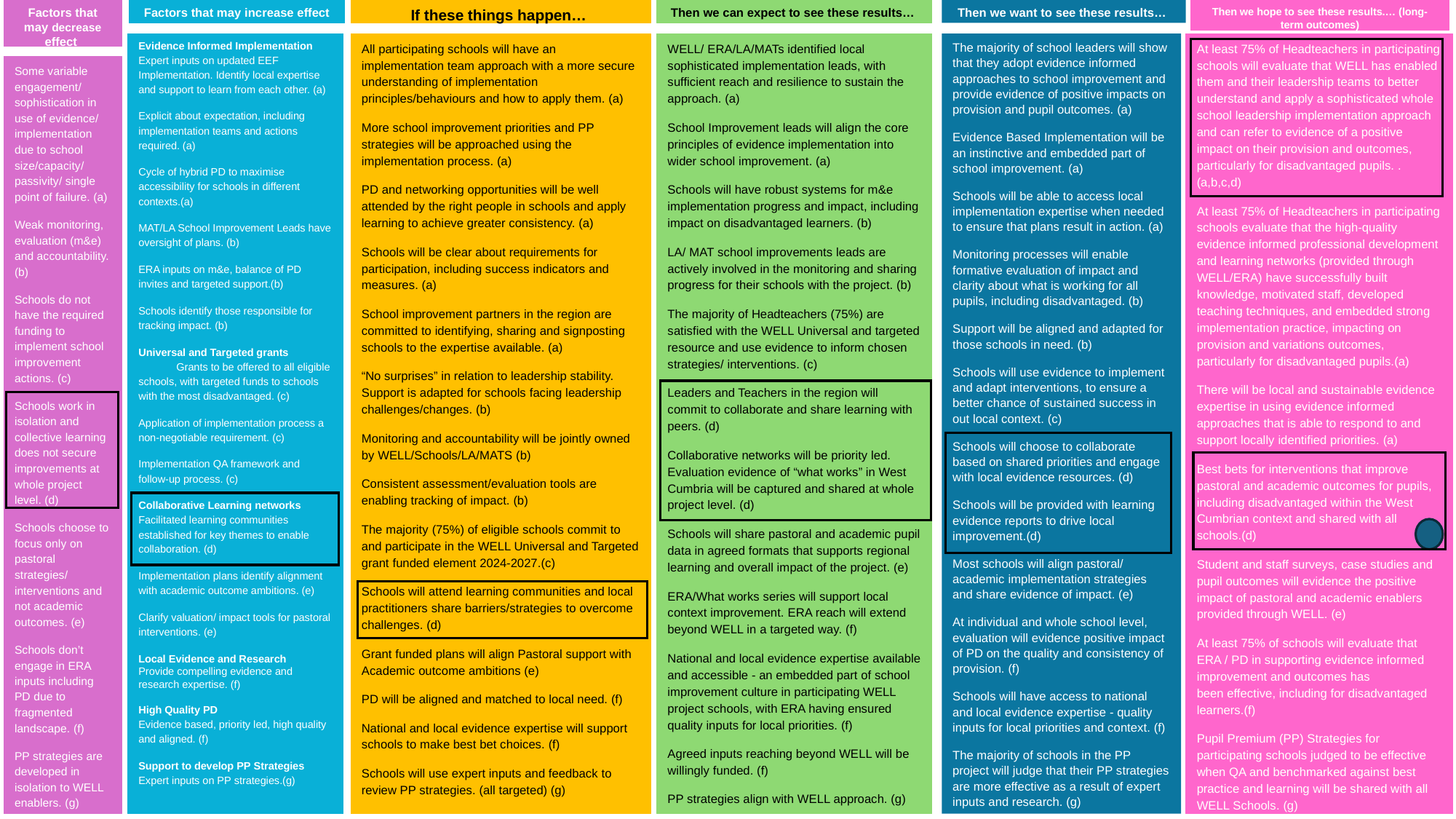

Factors that may increase effect
Evidence Informed Implementation
Expert inputs on updated EEF Implementation. Identify local expertise and support to learn from each other. (a)
Explicit about expectation, including implementation teams and actions required. (a)
Cycle of hybrid PD to maximise accessibility for schools in different contexts.(a)
MAT/LA School Improvement Leads have oversight of plans. (b)
ERA inputs on m&e, balance of PD invites and targeted support.(b)
Schools identify those responsible for tracking impact. (b)
Universal and Targeted grants                             Grants to be offered to all eligible schools, with targeted funds to schools with the most disadvantaged. (c)
Application of implementation process a non-negotiable requirement. (c)
Implementation QA framework and follow-up process. (c)
Collaborative Learning networks Facilitated learning communities established for key themes to enable collaboration. (d)
Implementation plans identify alignment with academic outcome ambitions. (e)
Clarify valuation/ impact tools for pastoral interventions. (e)
Local Evidence and Research
Provide compelling evidence and research expertise. (f)

High Quality PD
Evidence based, priority led, high quality and aligned. (f)
Support to develop PP Strategies Expert inputs on PP strategies.(g)

Then we hope to see these results.… (long-term outcomes)
At least 75% of Headteachers in participating schools will evaluate that WELL has enabled them and their leadership teams to better understand and apply a sophisticated whole school leadership implementation approach and can refer to evidence of a positive impact on their provision and outcomes, particularly for disadvantaged pupils. . (a,b,c,d)
At least 75% of Headteachers in participating schools evaluate that the high-quality evidence informed professional development and learning networks (provided through WELL/ERA) have successfully built knowledge, motivated staff, developed teaching techniques, and embedded strong implementation practice, impacting on provision and variations outcomes, particularly for disadvantaged pupils.(a)
There will be local and sustainable evidence expertise in using evidence informed approaches that is able to respond to and support locally identified priorities. (a)
Best bets for interventions that improve pastoral and academic outcomes for pupils, including disadvantaged within the West Cumbrian context and shared with all schools.(d)
Student and staff surveys, case studies and pupil outcomes will evidence the positive impact of pastoral and academic enablers provided through WELL. (e)
At least 75% of schools will evaluate that ERA / PD in supporting evidence informed improvement and outcomes has been effective, including for disadvantaged learners.(f)
Pupil Premium (PP) Strategies for participating schools judged to be effective when QA and benchmarked against best practice and learning will be shared with all WELL Schools. (g)

Then we can expect to see these results…
Factors that may decrease effect
If these things happen…
All participating schools will have an implementation team approach with a more secure understanding of implementation principles/behaviours and how to apply them. (a)
More school improvement priorities and PP strategies will be approached using the implementation process. (a)
PD and networking opportunities will be well attended by the right people in schools and apply learning to achieve greater consistency. (a)
Schools will be clear about requirements for participation, including success indicators and measures. (a)
School improvement partners in the region are committed to identifying, sharing and signposting schools to the expertise available. (a)
“No surprises” in relation to leadership stability. Support is adapted for schools facing leadership challenges/changes. (b)
Monitoring and accountability will be jointly owned by WELL/Schools/LA/MATS (b)
Consistent assessment/evaluation tools are enabling tracking of impact. (b)
The majority (75%) of eligible schools commit to and participate in the WELL Universal and Targeted grant funded element 2024-2027.(c)
Schools will attend learning communities and local practitioners share barriers/strategies to overcome challenges. (d)
Grant funded plans will align Pastoral support with Academic outcome ambitions (e)
PD will be aligned and matched to local need. (f)
National and local evidence expertise will support schools to make best bet choices. (f)
Schools will use expert inputs and feedback to review PP strategies. (all targeted) (g)

Then we want to see these results…
WELL/ ERA/LA/MATs identified local sophisticated implementation leads, with sufficient reach and resilience to sustain the approach. (a)
School Improvement leads will align the core principles of evidence implementation into wider school improvement. (a)
Schools will have robust systems for m&e implementation progress and impact, including impact on disadvantaged learners. (b)
LA/ MAT school improvements leads are actively involved in the monitoring and sharing progress for their schools with the project. (b)
The majority of Headteachers (75%) are satisfied with the WELL Universal and targeted resource and use evidence to inform chosen strategies/ interventions. (c)
Leaders and Teachers in the region will commit to collaborate and share learning with peers. (d)
Collaborative networks will be priority led. Evaluation evidence of “what works” in West Cumbria will be captured and shared at whole project level. (d)
Schools will share pastoral and academic pupil data in agreed formats that supports regional learning and overall impact of the project. (e)
ERA/What works series will support local context improvement. ERA reach will extend beyond WELL in a targeted way. (f)
National and local evidence expertise available and accessible - an embedded part of school improvement culture in participating WELL project schools, with ERA having ensured quality inputs for local priorities. (f)
Agreed inputs reaching beyond WELL will be willingly funded. (f)
PP strategies align with WELL approach. (g)
The majority of school leaders will show that they adopt evidence informed approaches to school improvement and provide evidence of positive impacts on provision and pupil outcomes. (a)
Evidence Based Implementation will be an instinctive and embedded part of school improvement. (a)
Schools will be able to access local implementation expertise when needed to ensure that plans result in action. (a)
Monitoring processes will enable formative evaluation of impact and clarity about what is working for all pupils, including disadvantaged. (b)
Support will be aligned and adapted for those schools in need. (b)
Schools will use evidence to implement and adapt interventions, to ensure a better chance of sustained success in out local context. (c)
Schools will choose to collaborate based on shared priorities and engage with local evidence resources. (d)
Schools will be provided with learning evidence reports to drive local improvement.(d)
Most schools will align pastoral/ academic implementation strategies and share evidence of impact. (e)
At individual and whole school level, evaluation will evidence positive impact of PD on the quality and consistency of provision. (f)
Schools will have access to national and local evidence expertise - quality inputs for local priorities and context. (f)
The majority of schools in the PP project will judge that their PP strategies are more effective as a result of expert inputs and research. (g)

Some variable engagement/ sophistication in use of evidence/ implementation due to school size/capacity/ passivity/ single point of failure. (a)
Weak monitoring, evaluation (m&e) and accountability. (b)
Schools do not have the required funding to implement school improvement actions. (c)
Schools work in isolation and collective learning does not secure improvements at whole project level. (d)
Schools choose to focus only on pastoral strategies/ interventions and not academic outcomes. (e)
Schools don’t engage in ERA inputs including PD due to fragmented landscape. (f)
PP strategies are developed in isolation to WELL enablers. (g)